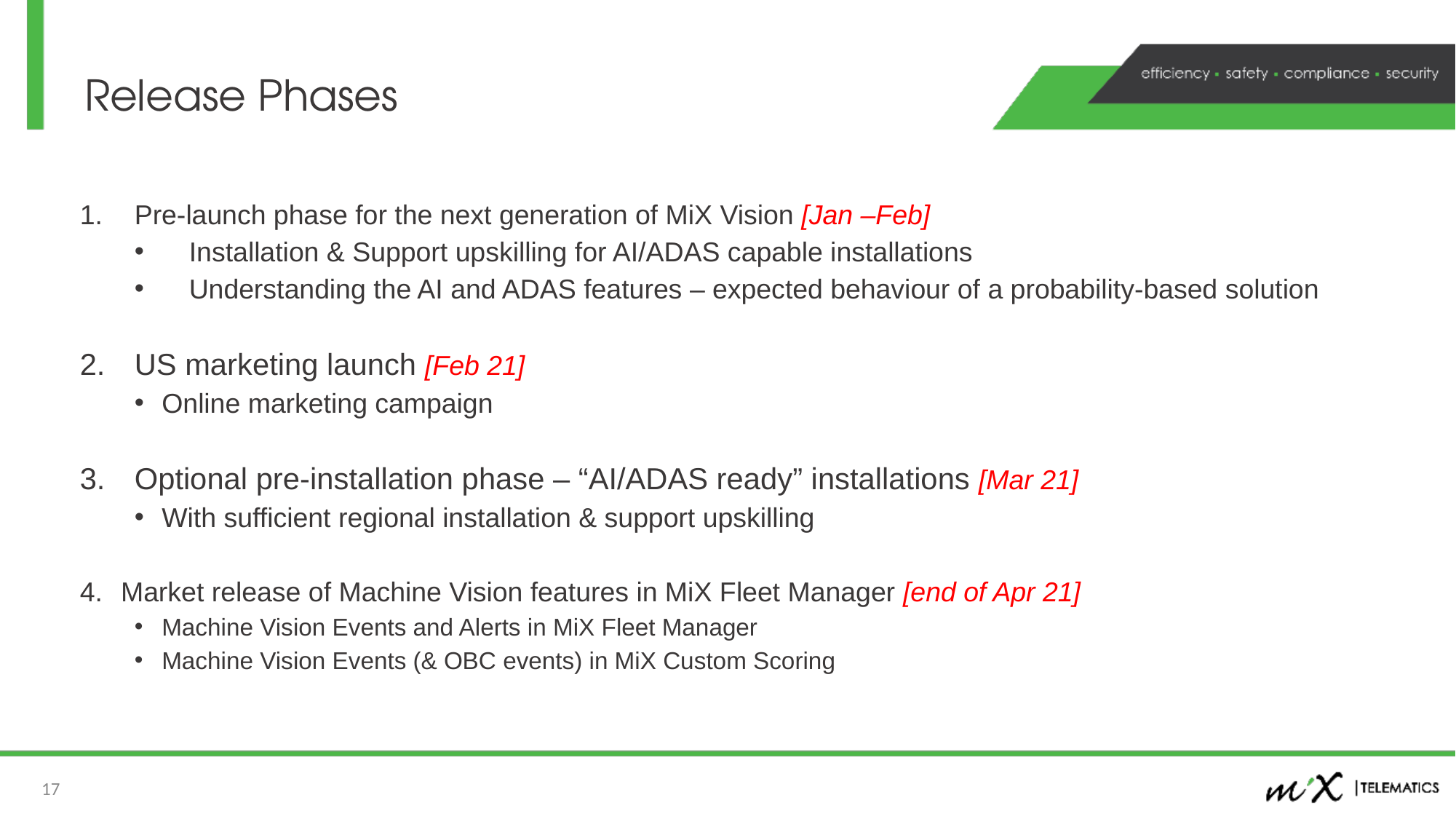

Release Phases
Pre-launch phase for the next generation of MiX Vision [Jan –Feb]
Installation & Support upskilling for AI/ADAS capable installations
Understanding the AI and ADAS features – expected behaviour of a probability-based solution

US marketing launch [Feb 21]
Online marketing campaign

Optional pre-installation phase – “AI/ADAS ready” installations [Mar 21]
With sufficient regional installation & support upskilling

Market release of Machine Vision features in MiX Fleet Manager [end of Apr 21]
Machine Vision Events and Alerts in MiX Fleet Manager
Machine Vision Events (& OBC events) in MiX Custom Scoring

17